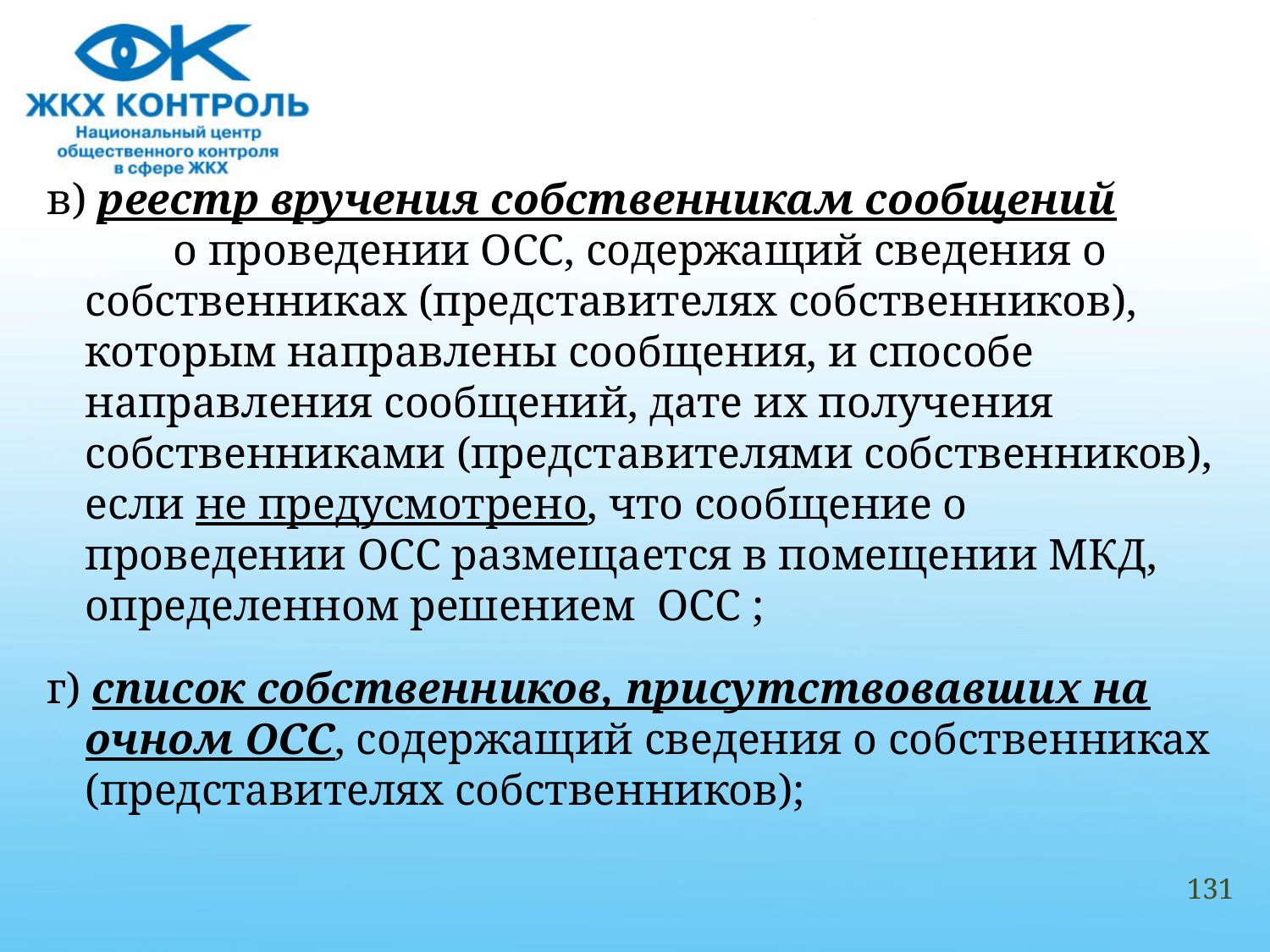

#
в) реестр вручения собственникам сообщений                  о проведении ОСС, содержащий сведения о собственниках (представителях собственников), которым направлены сообщения, и способе направления сообщений, дате их получения собственниками (представителями собственников), если не предусмотрено, что сообщение о проведении ОСС размещается в помещении МКД, определенном решением  ОСС ;
г) список собственников, присутствовавших на очном ОСС, содержащий сведения о собственниках  (представителях собственников);

131